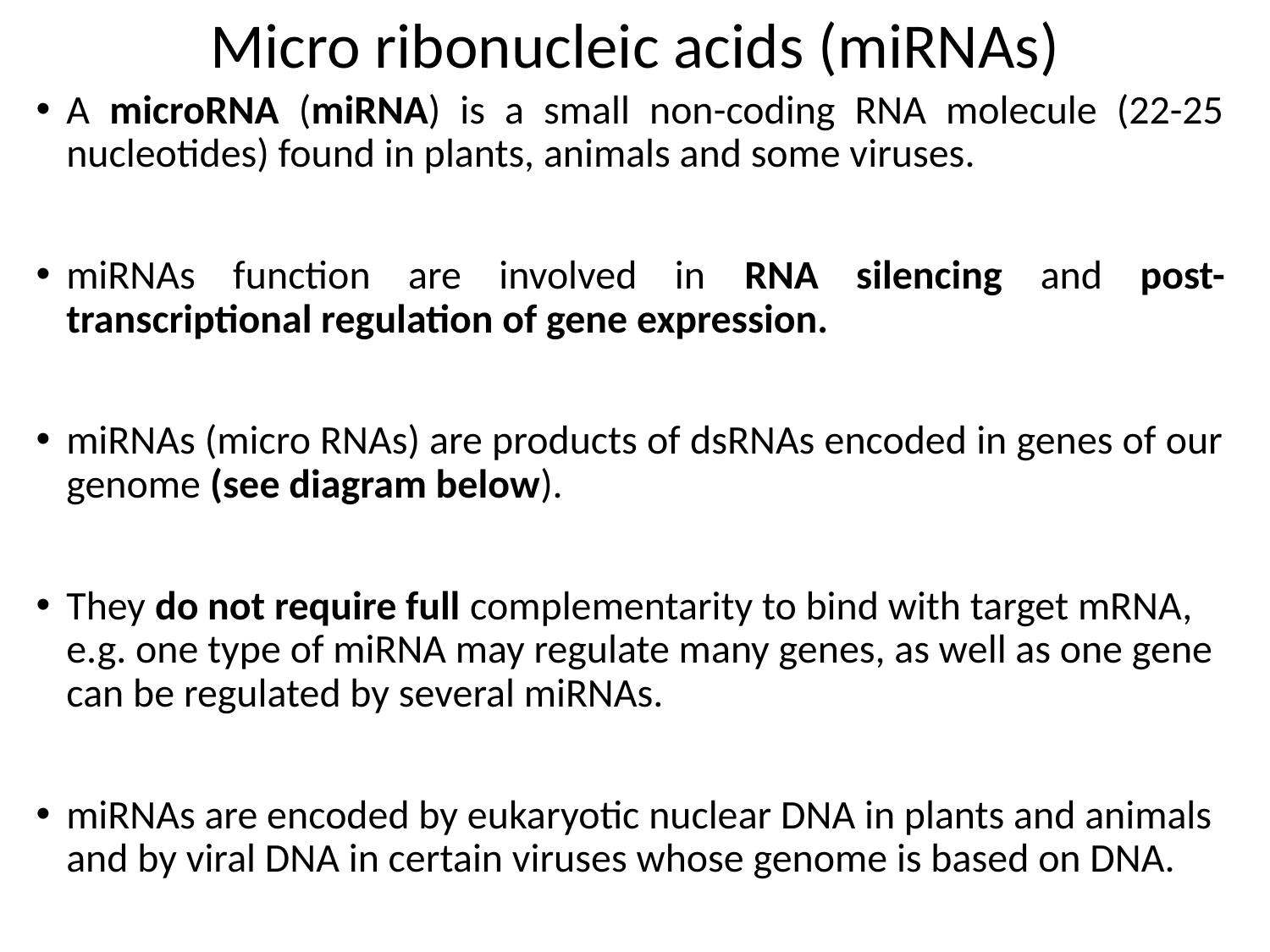

# Micro ribonucleic acids (miRNAs)
A microRNA (miRNA) is a small non-coding RNA molecule (22-25 nucleotides) found in plants, animals and some viruses.

miRNAs function are involved in RNA silencing and post-transcriptional regulation of gene expression.

miRNAs (micro RNAs) are products of dsRNAs encoded in genes of our genome (see diagram below).

They do not require full complementarity to bind with target mRNA, e.g. one type of miRNA may regulate many genes, as well as one gene can be regulated by several miRNAs.

miRNAs are encoded by eukaryotic nuclear DNA in plants and animals and by viral DNA in certain viruses whose genome is based on DNA.